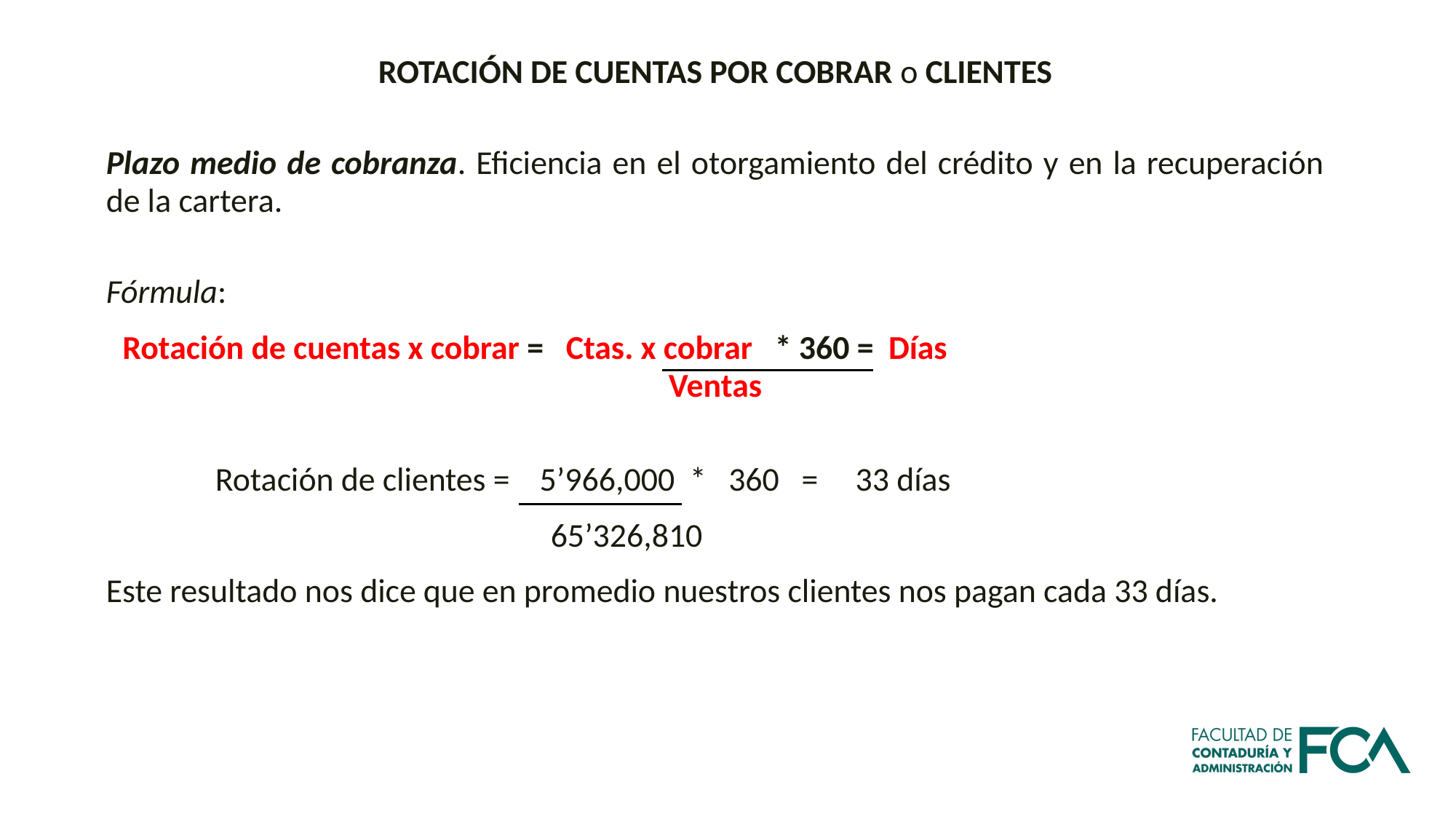

ROTACIÓN DE CUENTAS POR COBRAR o CLIENTES

Plazo medio de cobranza. Eficiencia en el otorgamiento del crédito y en la recuperación de la cartera.

Fórmula:
 Rotación de cuentas x cobrar =   Ctas. x cobrar   * 360 =  Días		                          	Ventas

	Rotación de clientes =    5’966,000  *   360   =     33 días
			              65’326,810
Este resultado nos dice que en promedio nuestros clientes nos pagan cada 33 días.